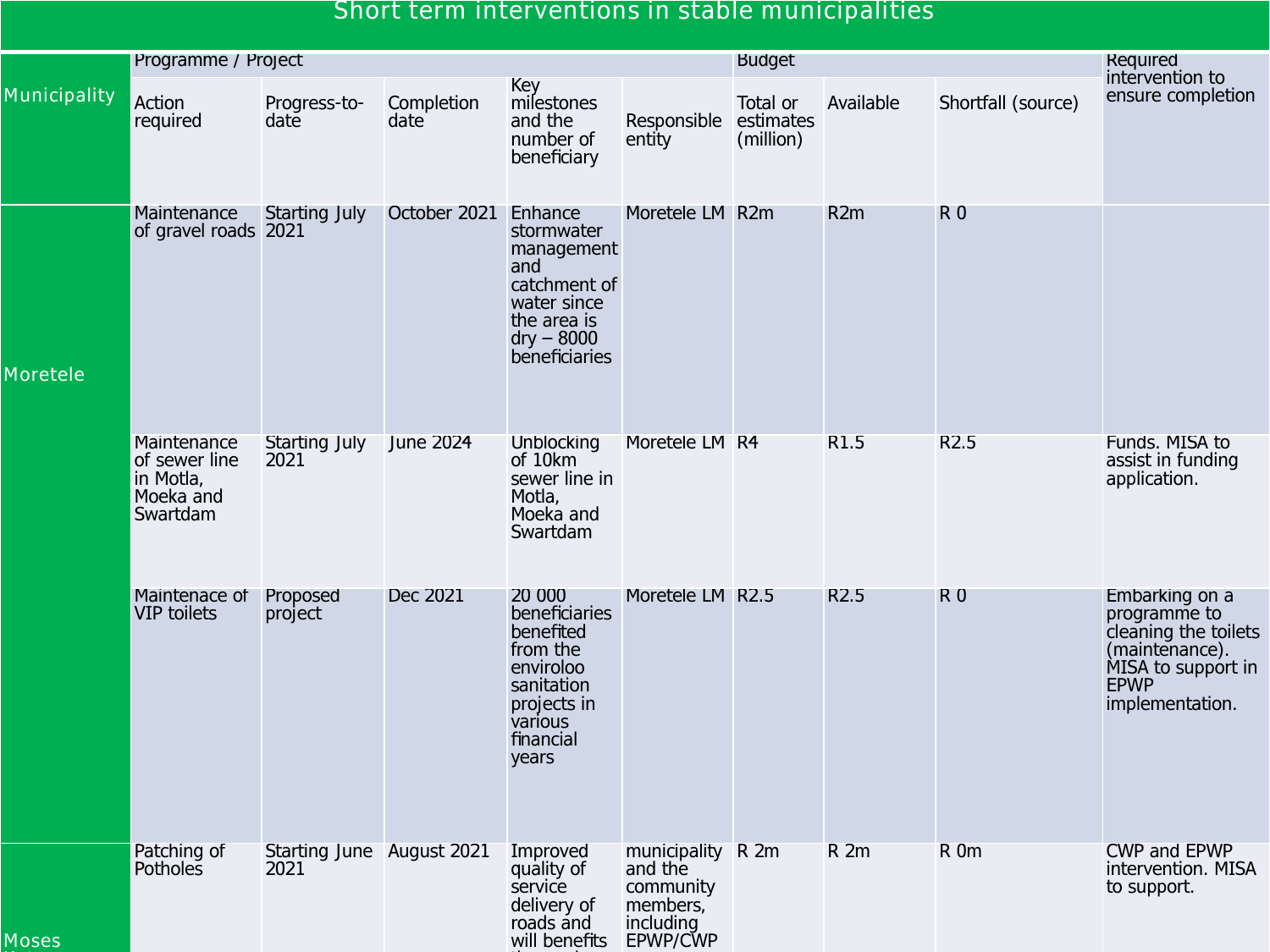

#
| Short term interventions in stable municipalities |  |  |  |  |  |  |  |  |  |
| --- | --- | --- | --- | --- | --- | --- | --- | --- | --- |
| Municipality | Programme / Project |  |  |  |  | Budget |  |  | Required intervention to ensure completion |
|  | Action required | Progress-to-date | Completion date | Key milestones and the number of beneficiary | Responsible entity | Total or estimates (million) | Available | Shortfall (source) |  |
| Moretele | Maintenance of gravel roads | Starting July 2021 | October 2021 | Enhance stormwater management and catchment of water since the area is dry – 8000 beneficiaries | Moretele LM | R2m | R2m | R 0 |  |
|  | Maintenance of sewer line in Motla, Moeka and Swartdam | Starting July 2021 | June 2024 | Unblocking of 10km sewer line in Motla, Moeka and Swartdam | Moretele LM | R4 | R1.5 | R2.5 | Funds. MISA to assist in funding application. |
|  | Maintenace of VIP toilets | Proposed project | Dec 2021 | 20 000 beneficiaries benefited from the enviroloo sanitation projects in various financial years | Moretele LM | R2.5 | R2.5 | R 0 | Embarking on a programme to cleaning the toilets (maintenance). MISA to support in EPWP implementation. |
| Moses Kotane | Patching of Potholes | Starting June 2021 | August 2021 | Improved quality of service delivery of roads and will benefits the road users in the area | municipality and the community members, including EPWP/CWP | R 2m | R 2m | R 0m | CWP and EPWP intervention. MISA to support. |
|  | Water leaks/ pipe burst | Starting June 2021 | August 2021 | Water conservation and will benefits the community at large | Kgetlengrivier Local Municipality and the community members | R 2.00 | R 2.00 | R 0.00 | Conduct communality awareness in maintaining their household pipe leakages and municipal technical team embarking response program on repairing pipe burst and pipe leakages. DWS and MISA to support. |
| TOTAL FUNDING SHORTFALL |  |  |  |  |  |  |  | 2.5 |  |